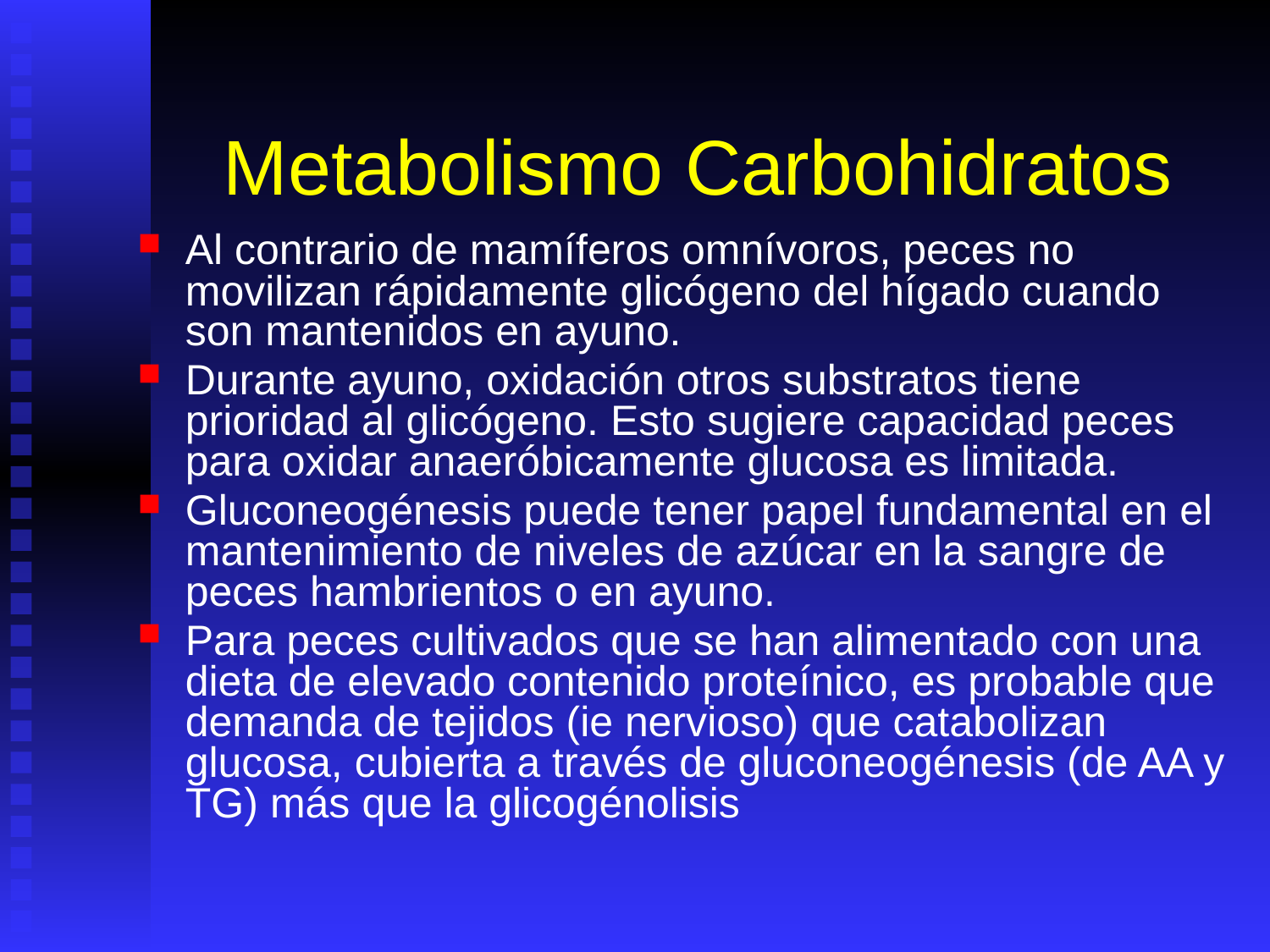

# Metabolismo Carbohidratos
Al contrario de mamíferos omnívoros, peces no movilizan rápidamente glicógeno del hígado cuando son mantenidos en ayuno.
Durante ayuno, oxidación otros substratos tiene prioridad al glicógeno. Esto sugiere capacidad peces para oxidar anaeróbicamente glucosa es limitada.
Gluconeogénesis puede tener papel fundamental en el mantenimiento de niveles de azúcar en la sangre de peces hambrientos o en ayuno.
Para peces cultivados que se han alimentado con una dieta de elevado contenido proteínico, es probable que demanda de tejidos (ie nervioso) que catabolizan glucosa, cubierta a través de gluconeogénesis (de AA y TG) más que la glicogénolisis